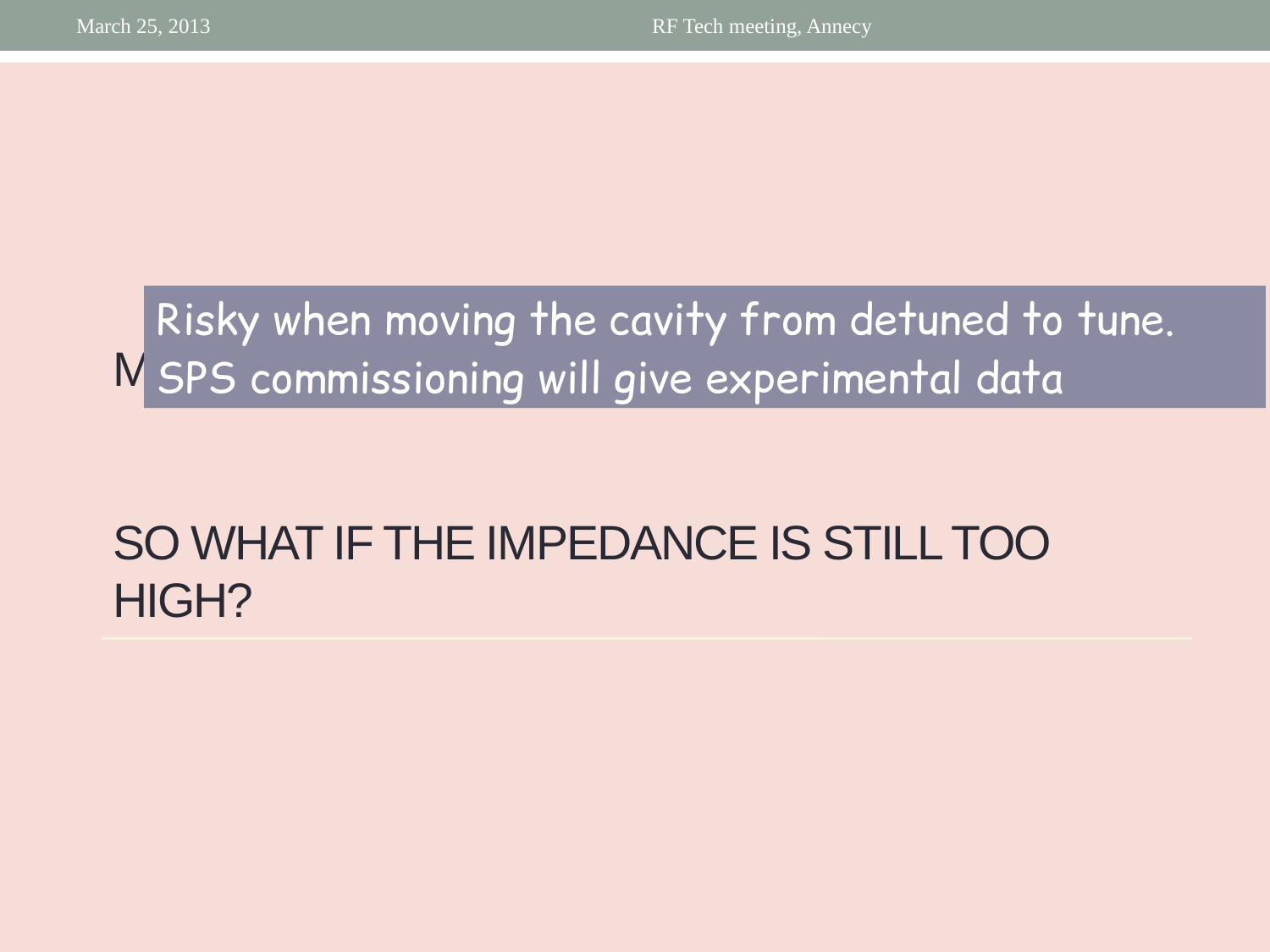

March 25, 2013
RF Tech meeting, Annecy
Risky when moving the cavity from detuned to tune.
SPS commissioning will give experimental data
# More PRECISE calculations needed… So what if the impedance is still too high?